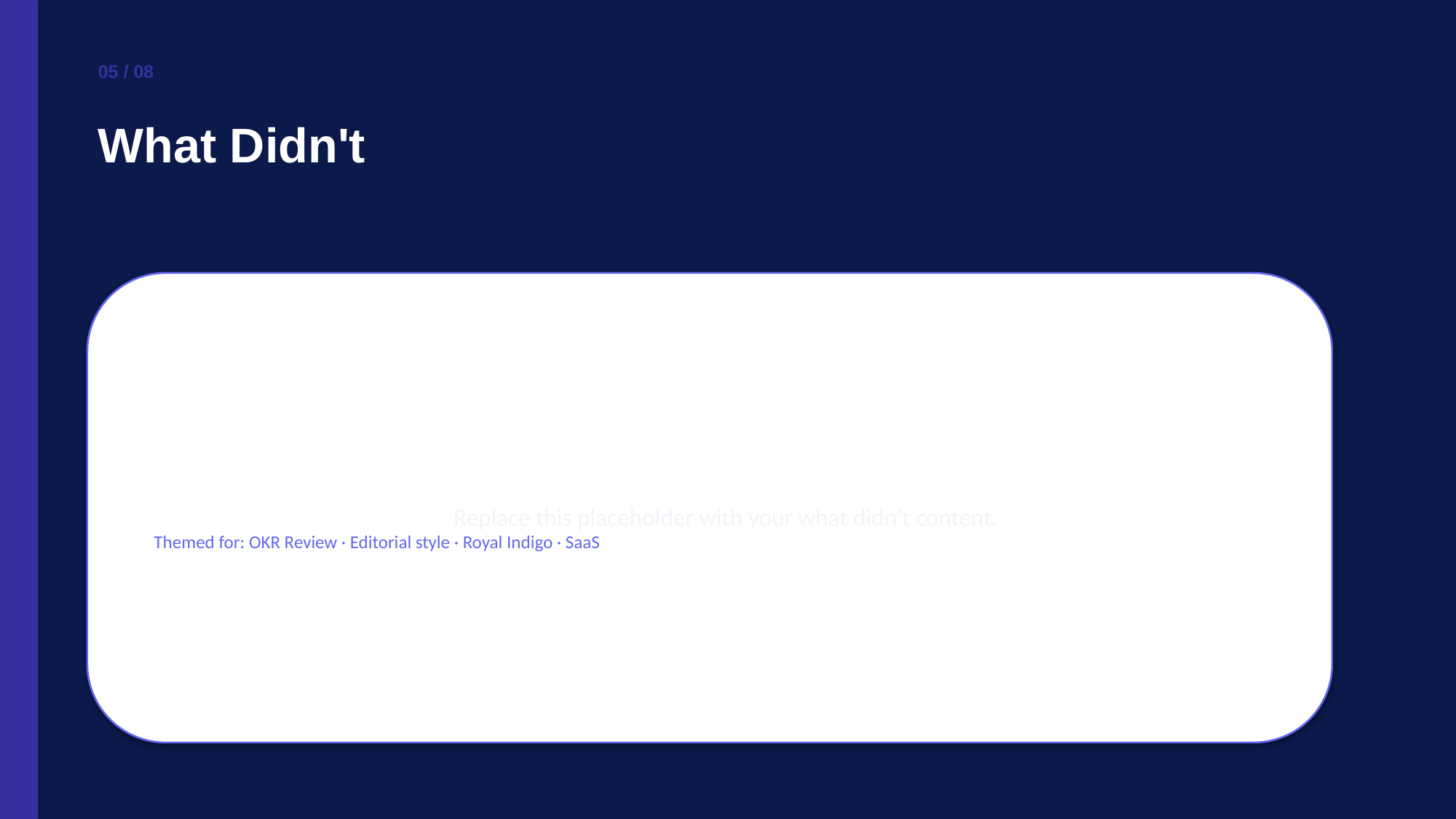

05 / 08
What Didn't
Replace this placeholder with your what didn't content.
Themed for: OKR Review · Editorial style · Royal Indigo · SaaS